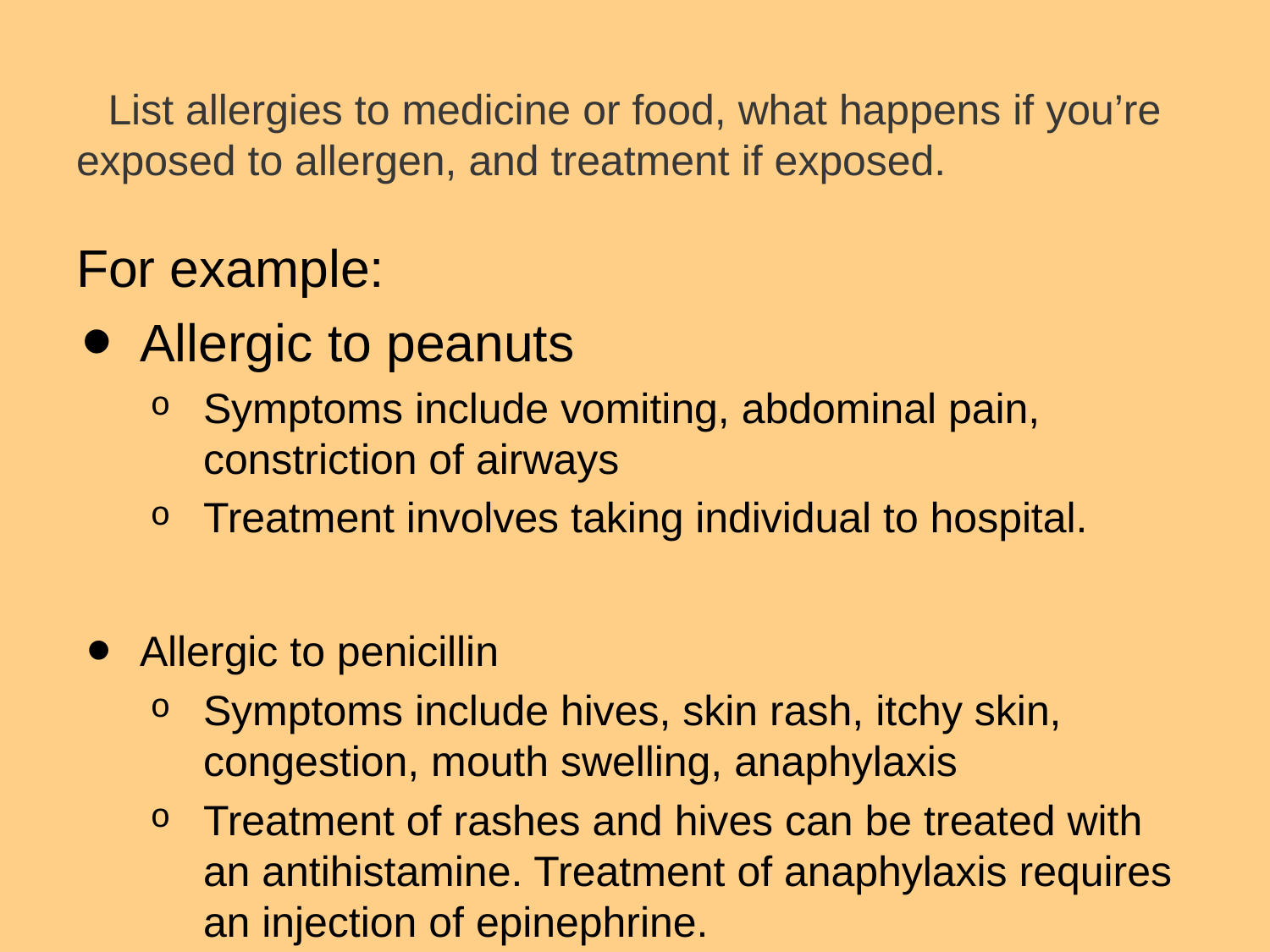

# List allergies to medicine or food, what happens if you’re exposed to allergen, and treatment if exposed.
For example:
Allergic to peanuts
Symptoms include vomiting, abdominal pain, constriction of airways
Treatment involves taking individual to hospital.

Allergic to penicillin
Symptoms include hives, skin rash, itchy skin, congestion, mouth swelling, anaphylaxis
Treatment of rashes and hives can be treated with an antihistamine. Treatment of anaphylaxis requires an injection of epinephrine.